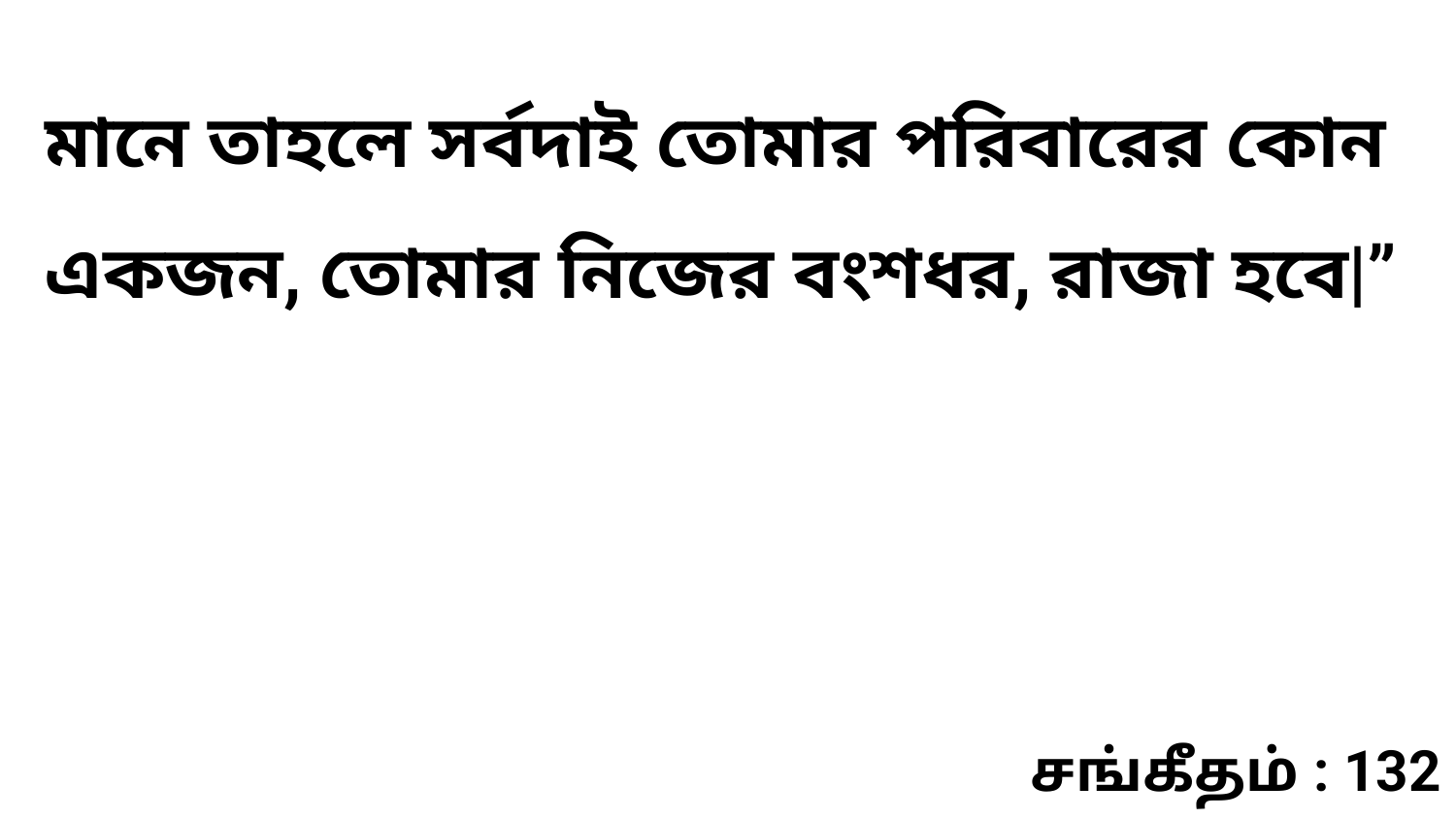

মানে তাহলে সর্বদাই তোমার পরিবারের কোন একজন, তোমার নিজের বংশধর, রাজা হবে|”
சங்கீதம் : 132